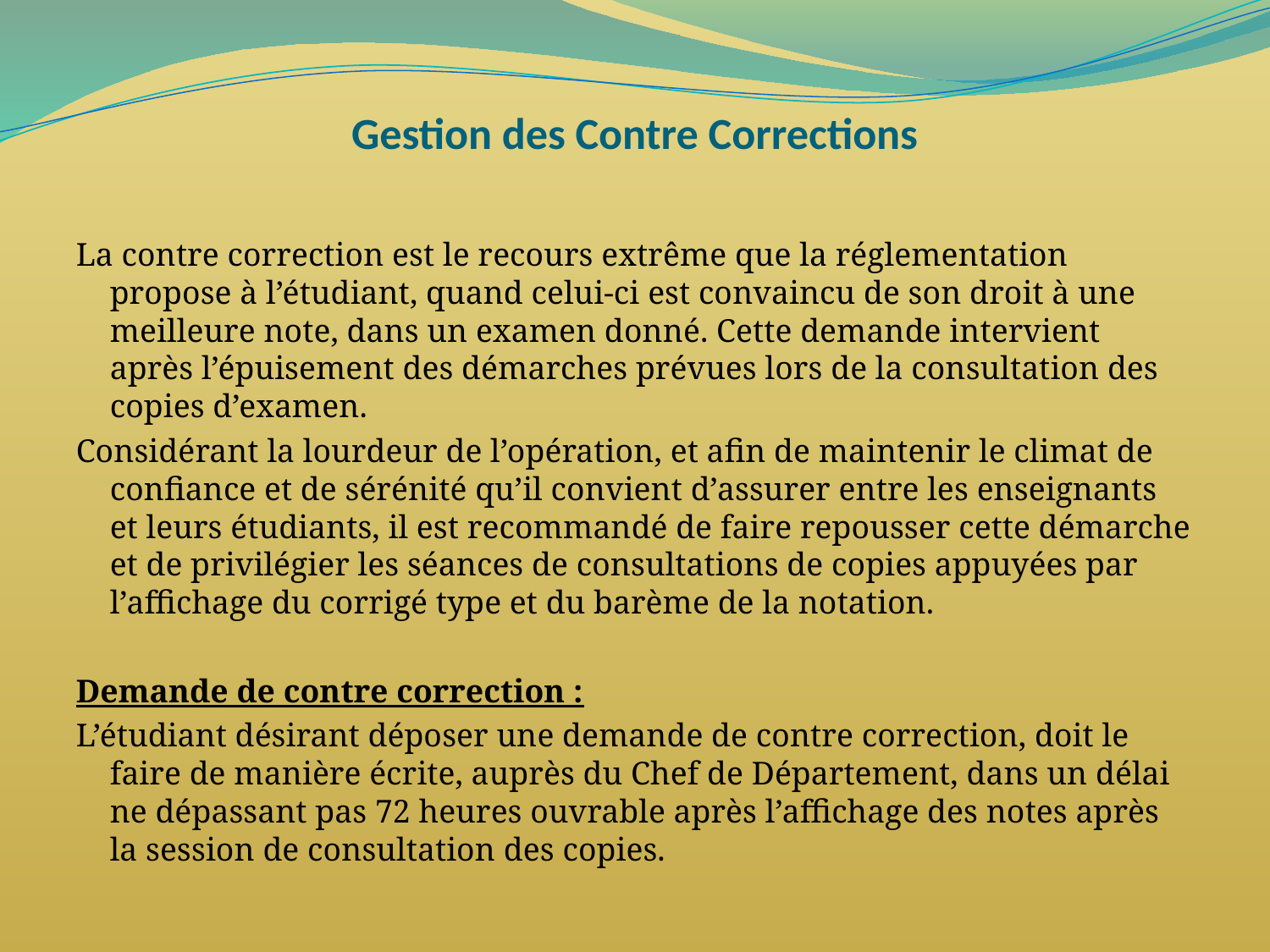

# Gestion des Contre Corrections
La contre correction est le recours extrême que la réglementation propose à l’étudiant, quand celui-ci est convaincu de son droit à une meilleure note, dans un examen donné. Cette demande intervient après l’épuisement des démarches prévues lors de la consultation des copies d’examen.
Considérant la lourdeur de l’opération, et afin de maintenir le climat de confiance et de sérénité qu’il convient d’assurer entre les enseignants et leurs étudiants, il est recommandé de faire repousser cette démarche et de privilégier les séances de consultations de copies appuyées par l’affichage du corrigé type et du barème de la notation.

Demande de contre correction :
L’étudiant désirant déposer une demande de contre correction, doit le faire de manière écrite, auprès du Chef de Département, dans un délai ne dépassant pas 72 heures ouvrable après l’affichage des notes après la session de consultation des copies.